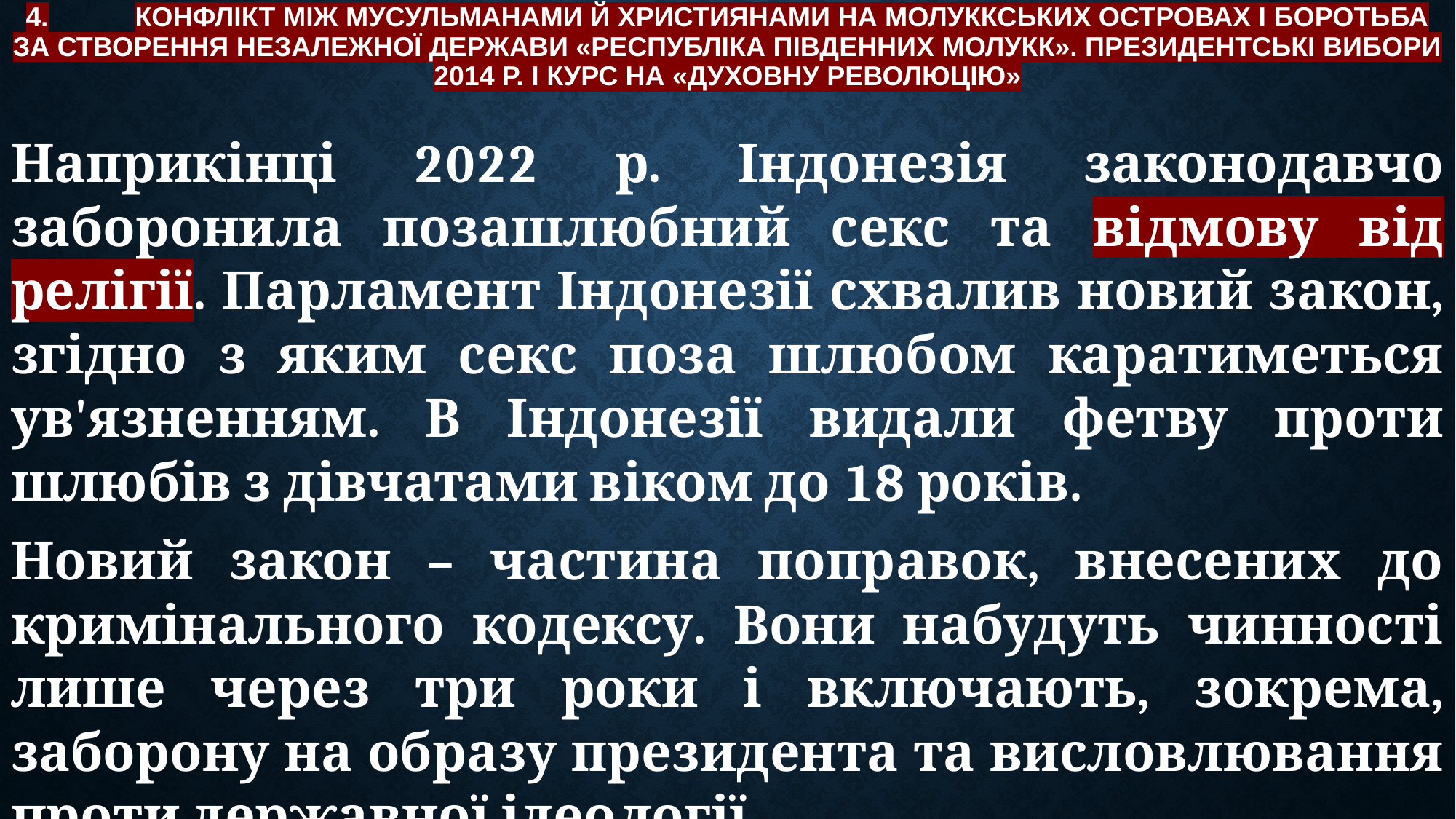

# 4.	Конфлікт між мусульманами й християнами на Молуккських островах і боротьба за створення незалежної держави «Республіка Південних Молукк». Президентські вибори 2014 р. і курс на «духовну революцію»
Наприкінці 2022 р. Індонезія законодавчо заборонила позашлюбний секс та відмову від релігії. Парламент Індонезії схвалив новий закон, згідно з яким секс поза шлюбом каратиметься ув'язненням. В Індонезії видали фетву проти шлюбів з дівчатами віком до 18 років.
Новий закон – частина поправок, внесених до кримінального кодексу. Вони набудуть чинності лише через три роки і включають, зокрема, заборону на образу президента та висловлювання проти державної ідеології.